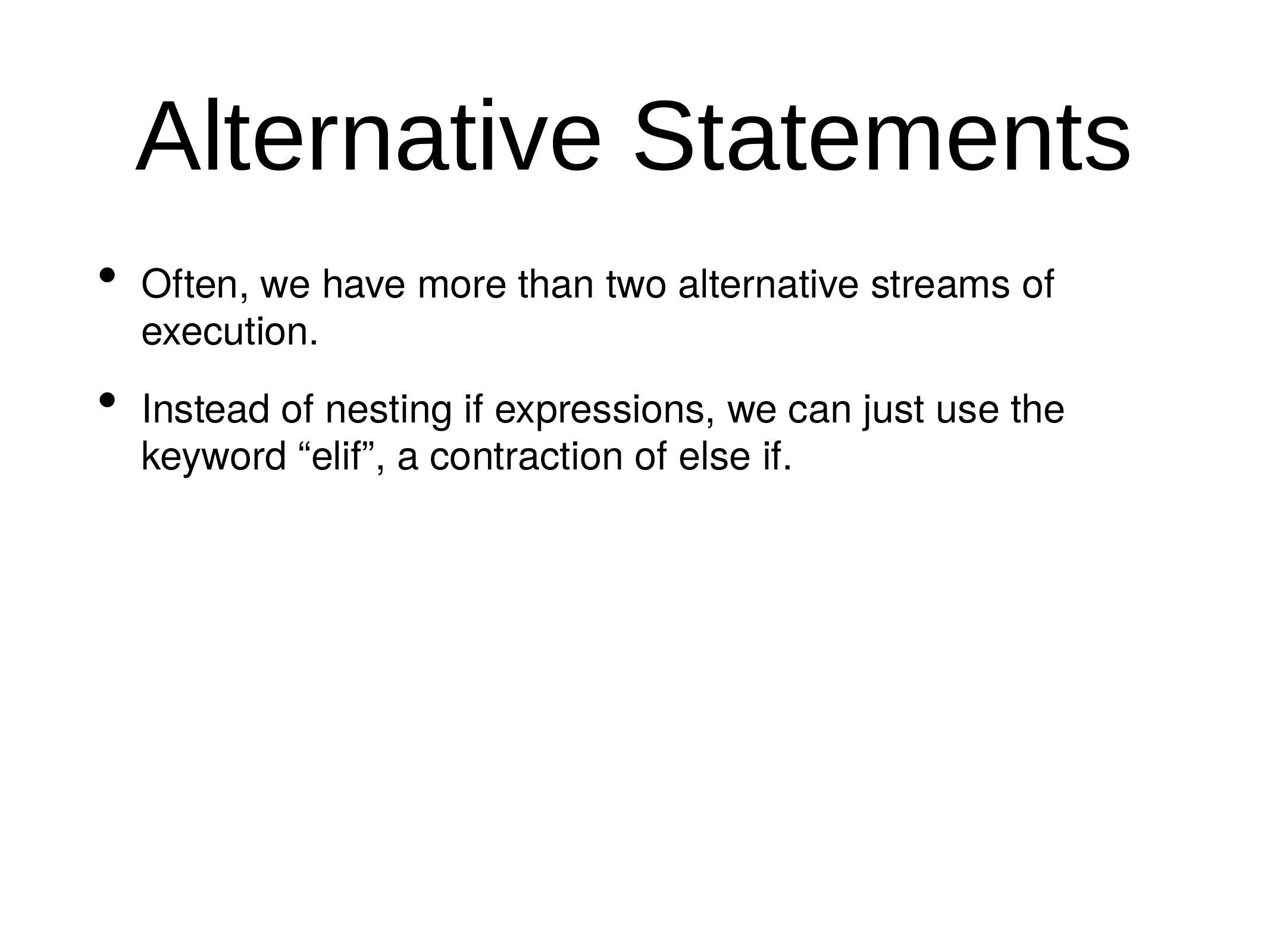

# Alternative Statements
Often, we have more than two alternative streams of execution.
Instead of nesting if expressions, we can just use the keyword “elif”, a contraction of else if.